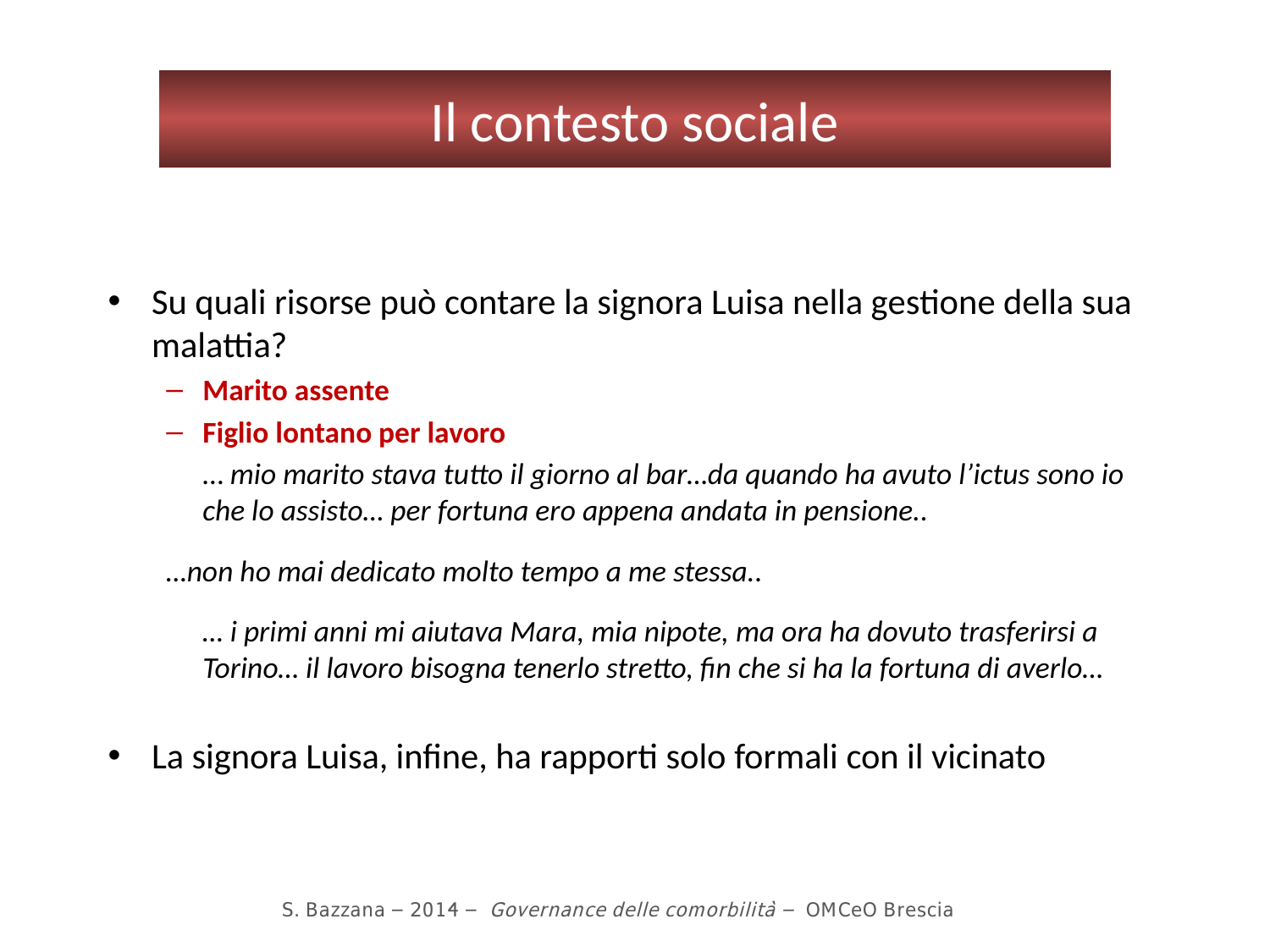

# Il contesto sociale

Su quali risorse può contare la signora Luisa nella gestione della sua malattia?
Marito assente
Figlio lontano per lavoro
	… mio marito stava tutto il giorno al bar…da quando ha avuto l’ictus sono io che lo assisto… per fortuna ero appena andata in pensione..

…non ho mai dedicato molto tempo a me stessa..

	… i primi anni mi aiutava Mara, mia nipote, ma ora ha dovuto trasferirsi a Torino… il lavoro bisogna tenerlo stretto, fin che si ha la fortuna di averlo…

La signora Luisa, infine, ha rapporti solo formali con il vicinato

   S. Bazzana – 2014 –  Governance delle comorbilità –  OMCeO Brescia